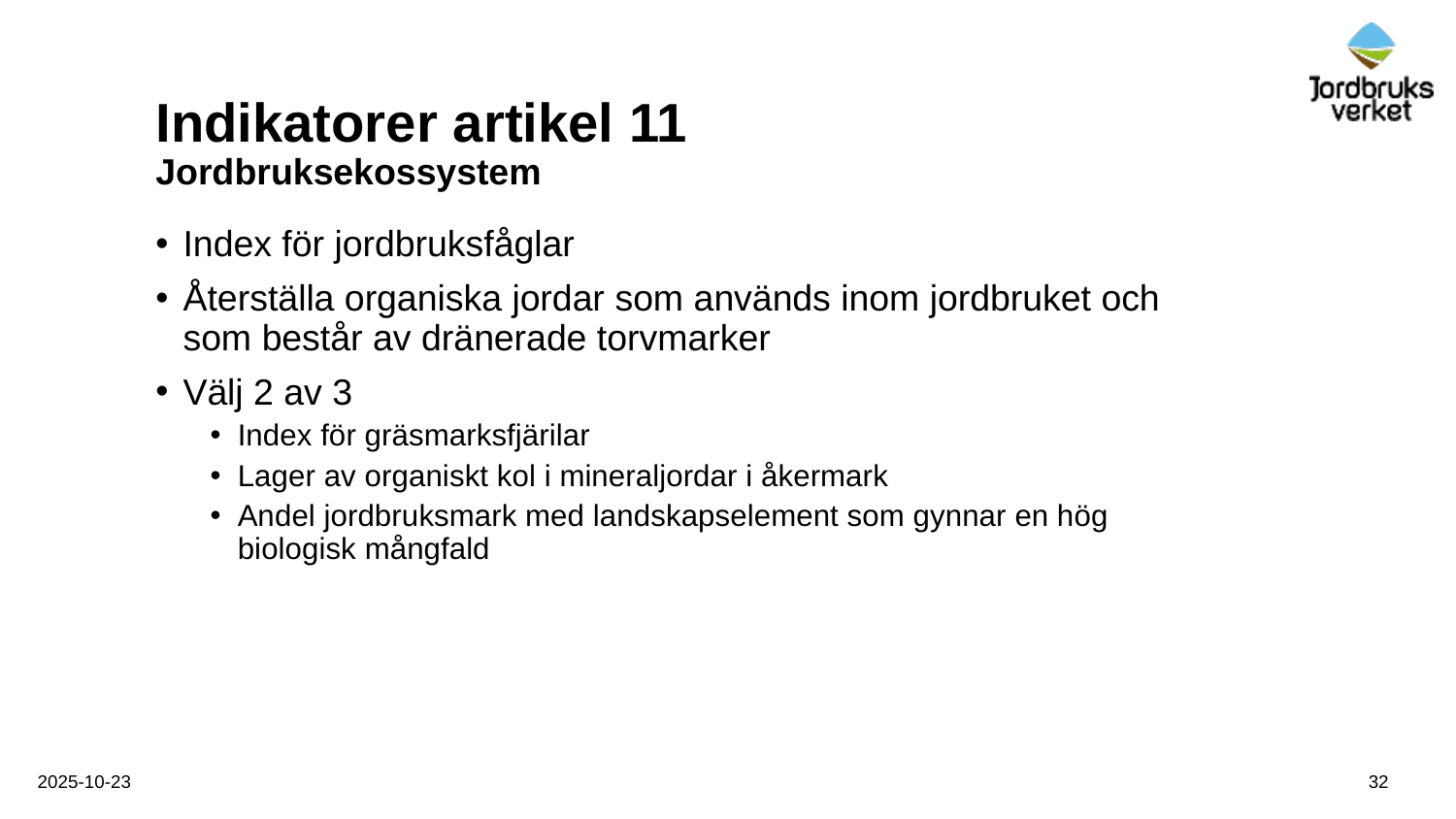

# Indikatorer artikel 11 Jordbruksekossystem
Index för jordbruksfåglar
Återställa organiska jordar som används inom jordbruket och som består av dränerade torvmarker
Välj 2 av 3
Index för gräsmarksfjärilar
Lager av organiskt kol i mineraljordar i åkermark
Andel jordbruksmark med landskapselement som gynnar en hög biologisk mångfald
32
2025-10-23